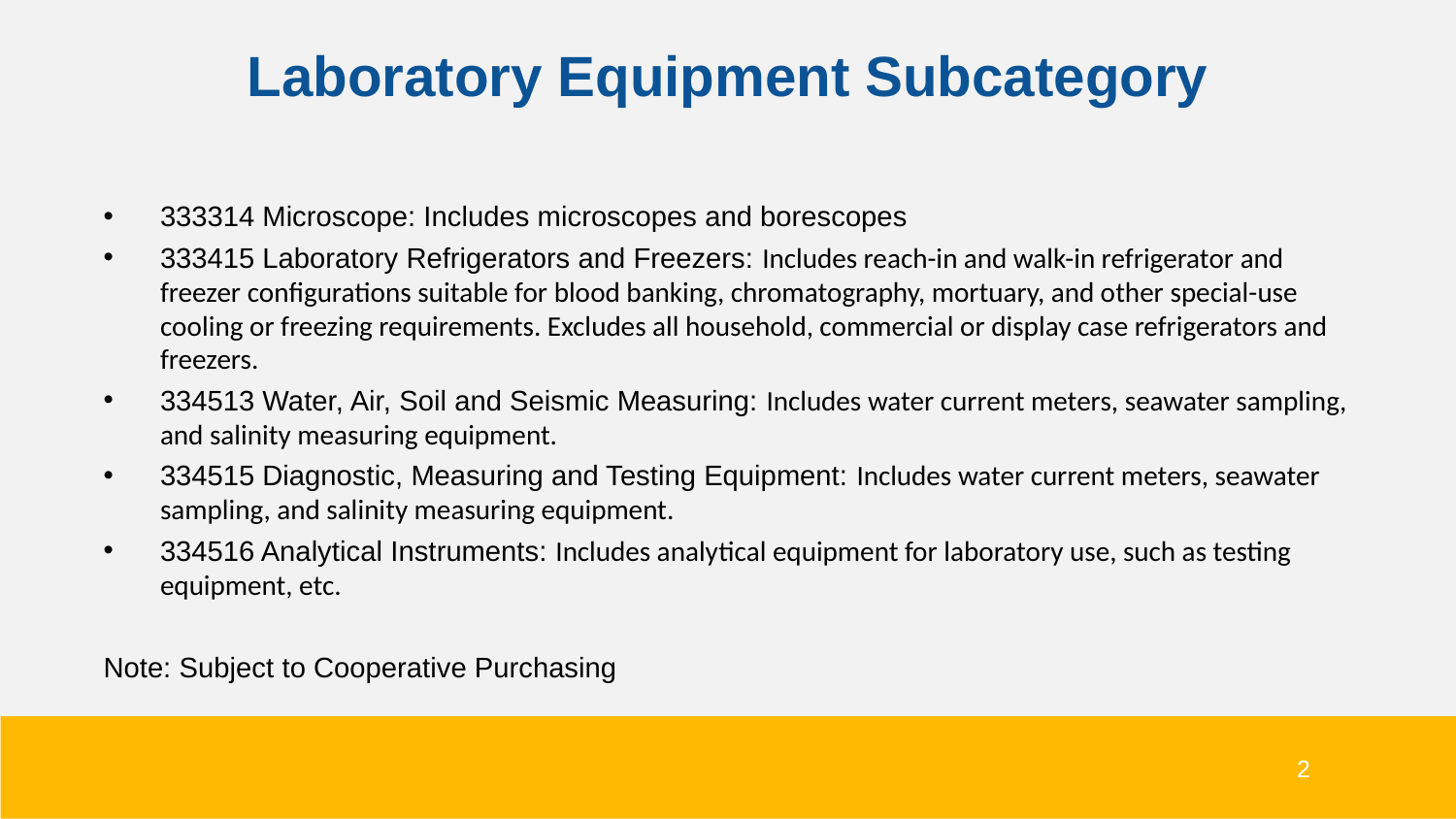

# Laboratory Equipment Subcategory
333314 Microscope: Includes microscopes and borescopes
333415 Laboratory Refrigerators and Freezers: Includes reach-in and walk-in refrigerator and freezer configurations suitable for blood banking, chromatography, mortuary, and other special-use cooling or freezing requirements. Excludes all household, commercial or display case refrigerators and freezers.
334513 Water, Air, Soil and Seismic Measuring: Includes water current meters, seawater sampling, and salinity measuring equipment.
334515 Diagnostic, Measuring and Testing Equipment: Includes water current meters, seawater sampling, and salinity measuring equipment.
334516 Analytical Instruments: Includes analytical equipment for laboratory use, such as testing equipment, etc.

Note: Subject to Cooperative Purchasing

2